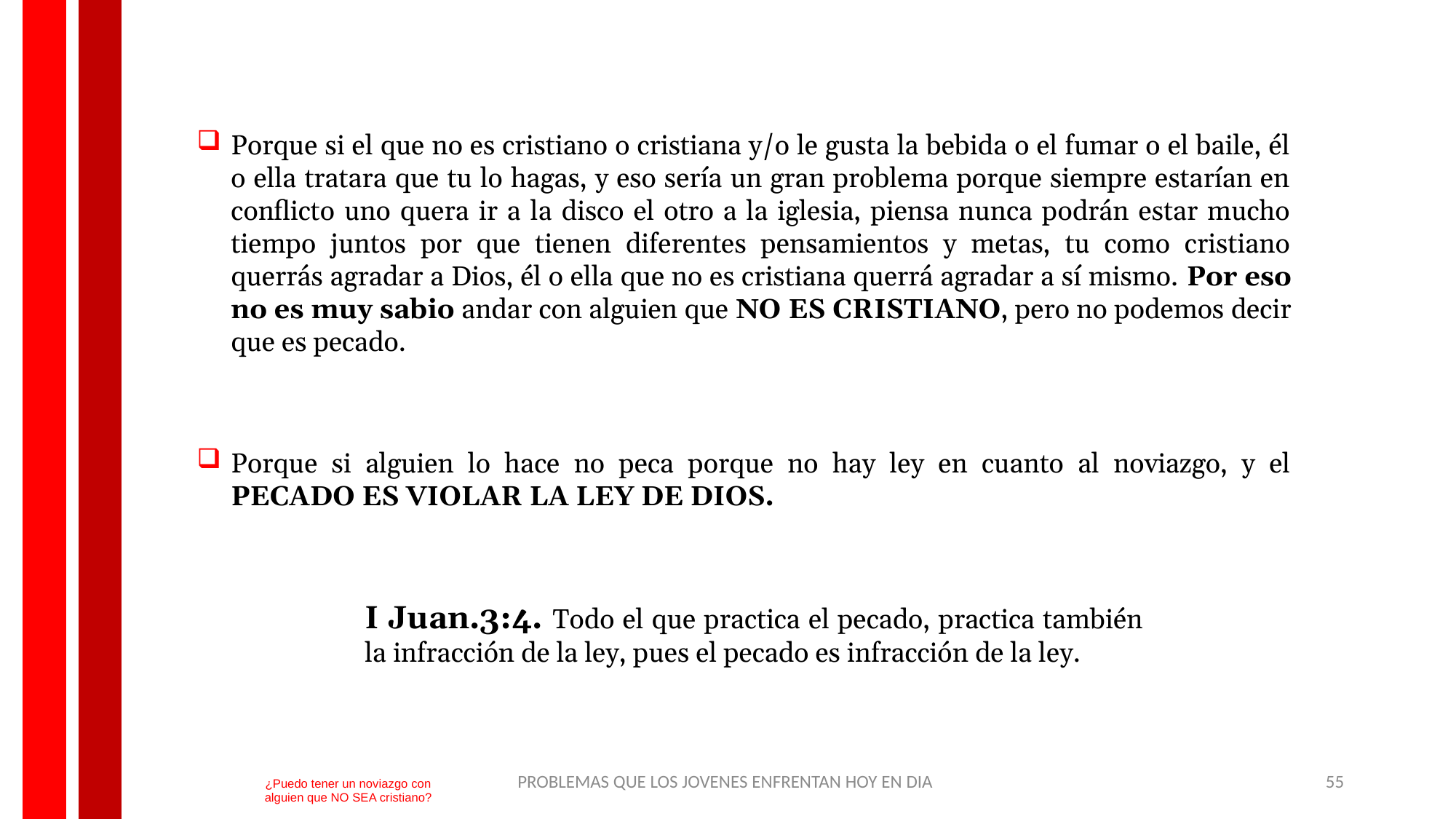

Porque si el que no es cristiano o cristiana y/o le gusta la bebida o el fumar o el baile, él o ella tratara que tu lo hagas, y eso sería un gran problema porque siempre estarían en conflicto uno quera ir a la disco el otro a la iglesia, piensa nunca podrán estar mucho tiempo juntos por que tienen diferentes pensamientos y metas, tu como cristiano querrás agradar a Dios, él o ella que no es cristiana querrá agradar a sí mismo. Por eso no es muy sabio andar con alguien que NO ES CRISTIANO, pero no podemos decir que es pecado.

Porque si alguien lo hace no peca porque no hay ley en cuanto al noviazgo, y el PECADO ES VIOLAR LA LEY DE DIOS.
I Juan.3:4. Todo el que practica el pecado, practica también la infracción de la ley, pues el pecado es infracción de la ley.
PROBLEMAS QUE LOS JOVENES ENFRENTAN HOY EN DIA
55
¿Puedo tener un noviazgo con alguien que NO SEA cristiano?